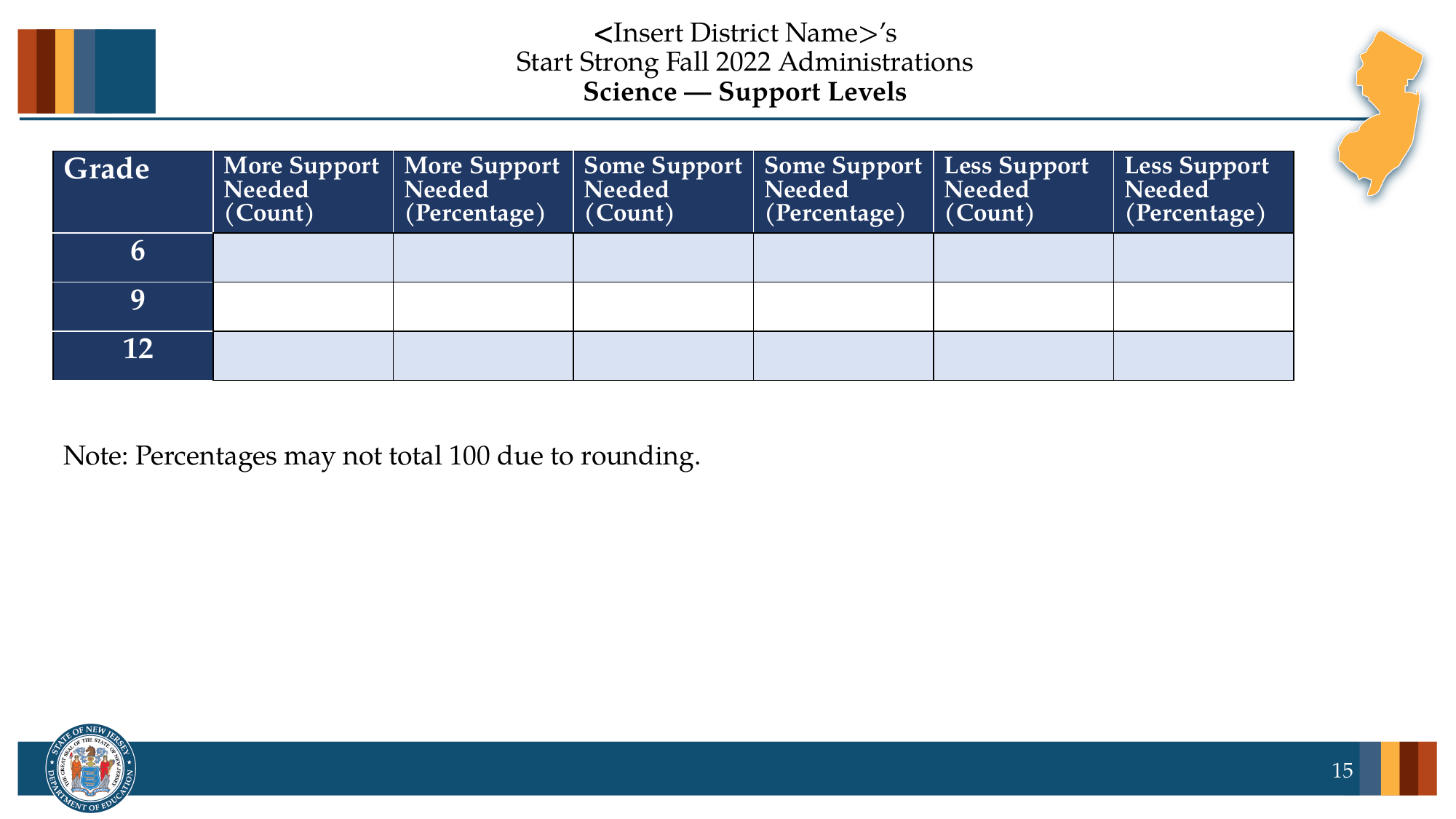

# <Insert District Name>’s Start Strong Fall 2022 Administrations Science — Support Levels
| Grade | More Support Needed (Count) | More Support Needed (Percentage) | Some Support Needed (Count) | Some Support Needed (Percentage) | Less Support Needed (Count) | Less Support Needed (Percentage) |
| --- | --- | --- | --- | --- | --- | --- |
| 6 |  |  |  |  |  |  |
| 9 |  |  |  |  |  |  |
| 12 |  |  |  |  |  |  |
Note: Percentages may not total 100 due to rounding.
15